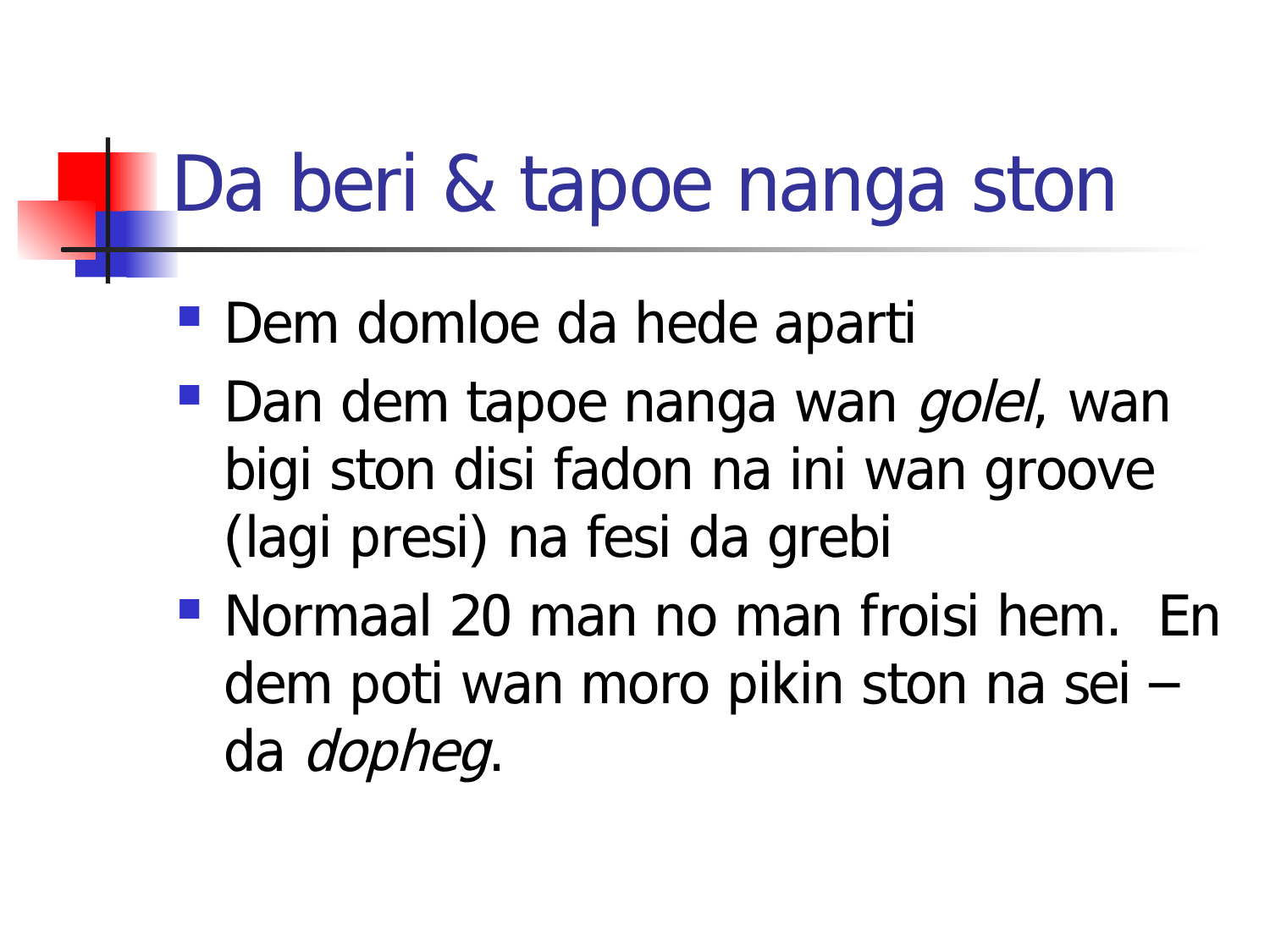

# Da beri & tapoe nanga ston
Dem domloe da hede aparti
Dan dem tapoe nanga wan golel, wan bigi ston disi fadon na ini wan groove (lagi presi) na fesi da grebi
Normaal 20 man no man froisi hem.  En dem poti wan moro pikin ston na sei – da dopheg.